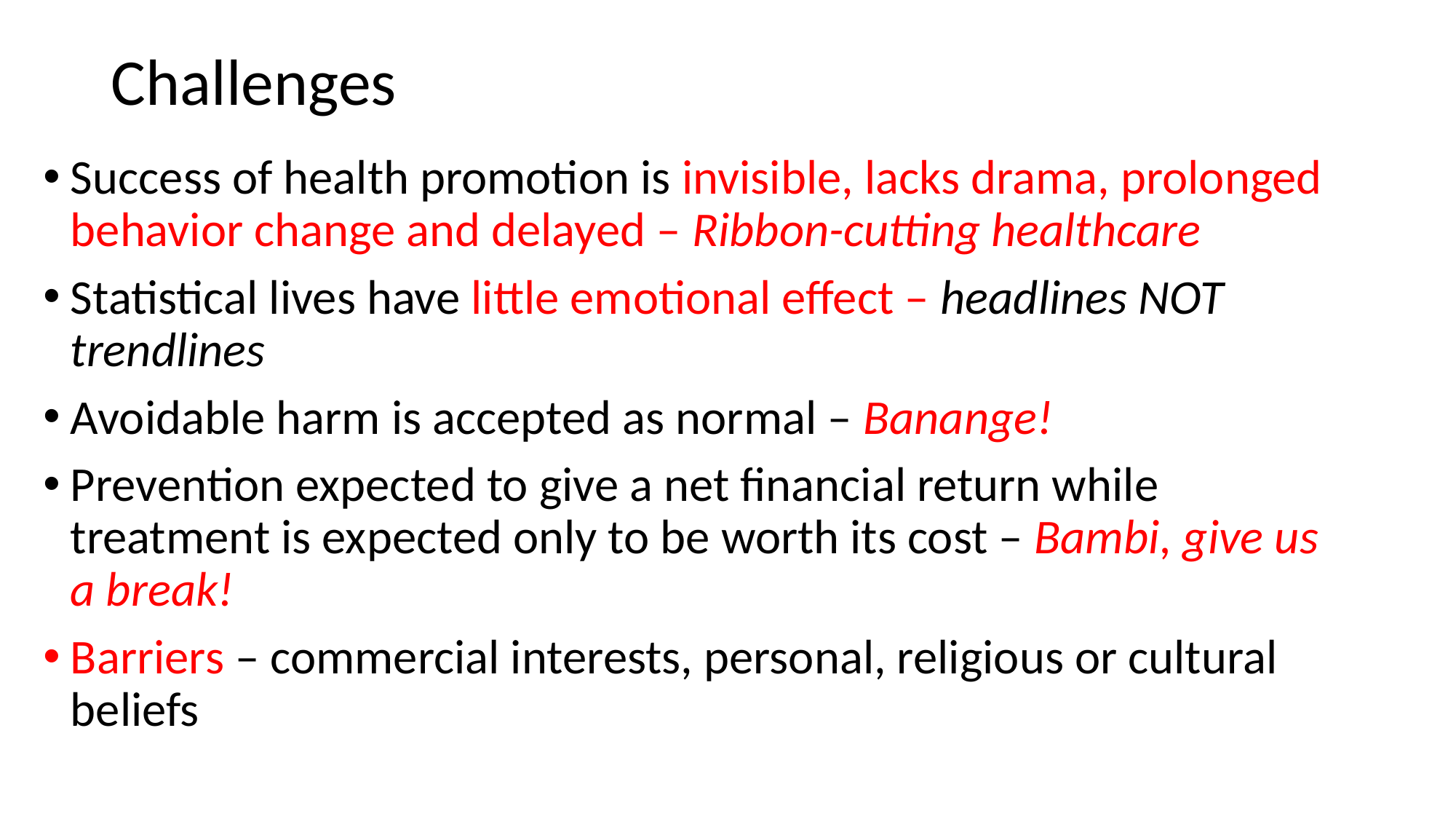

# Challenges
Success of health promotion is invisible, lacks drama, prolonged behavior change and delayed – Ribbon-cutting healthcare
Statistical lives have little emotional effect – headlines NOT trendlines
Avoidable harm is accepted as normal – Banange!
Prevention expected to give a net financial return while treatment is expected only to be worth its cost – Bambi, give us a break!
Barriers – commercial interests, personal, religious or cultural beliefs